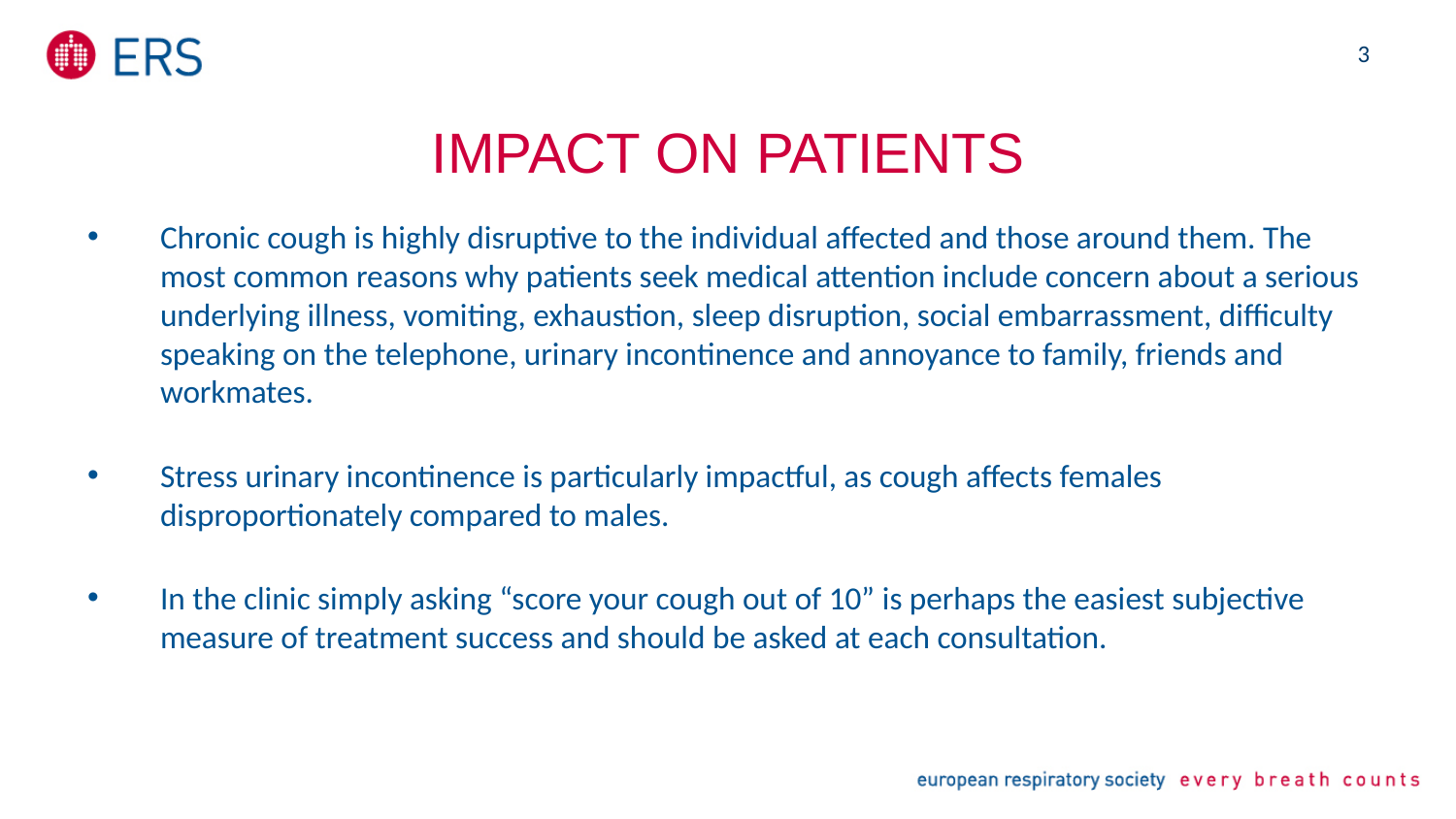

3
# Impact on patients
Chronic cough is highly disruptive to the individual affected and those around them. The most common reasons why patients seek medical attention include concern about a serious underlying illness, vomiting, exhaustion, sleep disruption, social embarrassment, difficulty speaking on the telephone, urinary incontinence and annoyance to family, friends and workmates.
Stress urinary incontinence is particularly impactful, as cough affects females disproportionately compared to males.
In the clinic simply asking “score your cough out of 10” is perhaps the easiest subjective measure of treatment success and should be asked at each consultation.